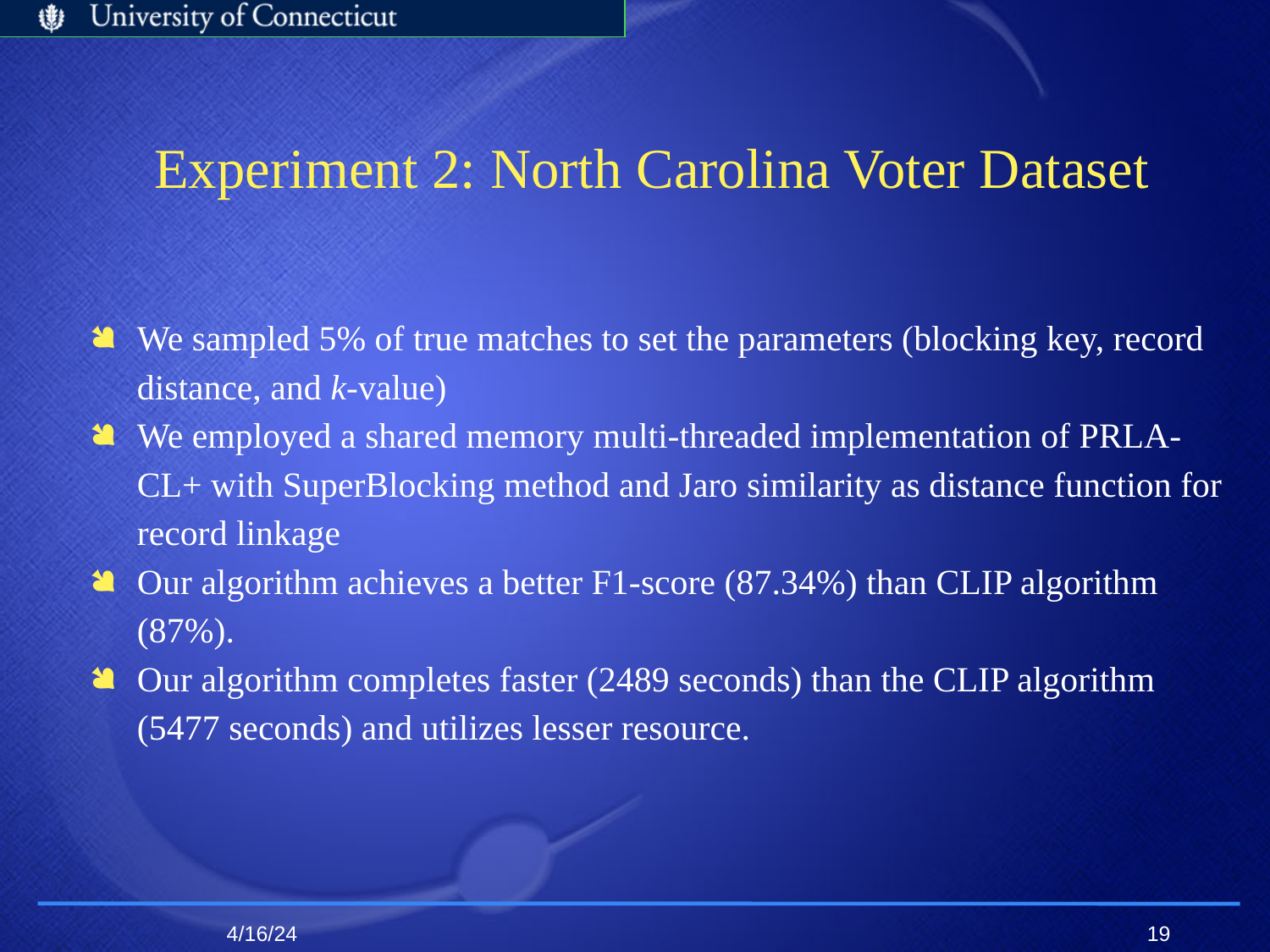

# Experiment 2: North Carolina Voter Dataset
We sampled 5% of true matches to set the parameters (blocking key, record distance, and k-value)
We employed a shared memory multi-threaded implementation of PRLA-CL+ with SuperBlocking method and Jaro similarity as distance function for record linkage
Our algorithm achieves a better F1-score (87.34%) than CLIP algorithm (87%).
Our algorithm completes faster (2489 seconds) than the CLIP algorithm (5477 seconds) and utilizes lesser resource.